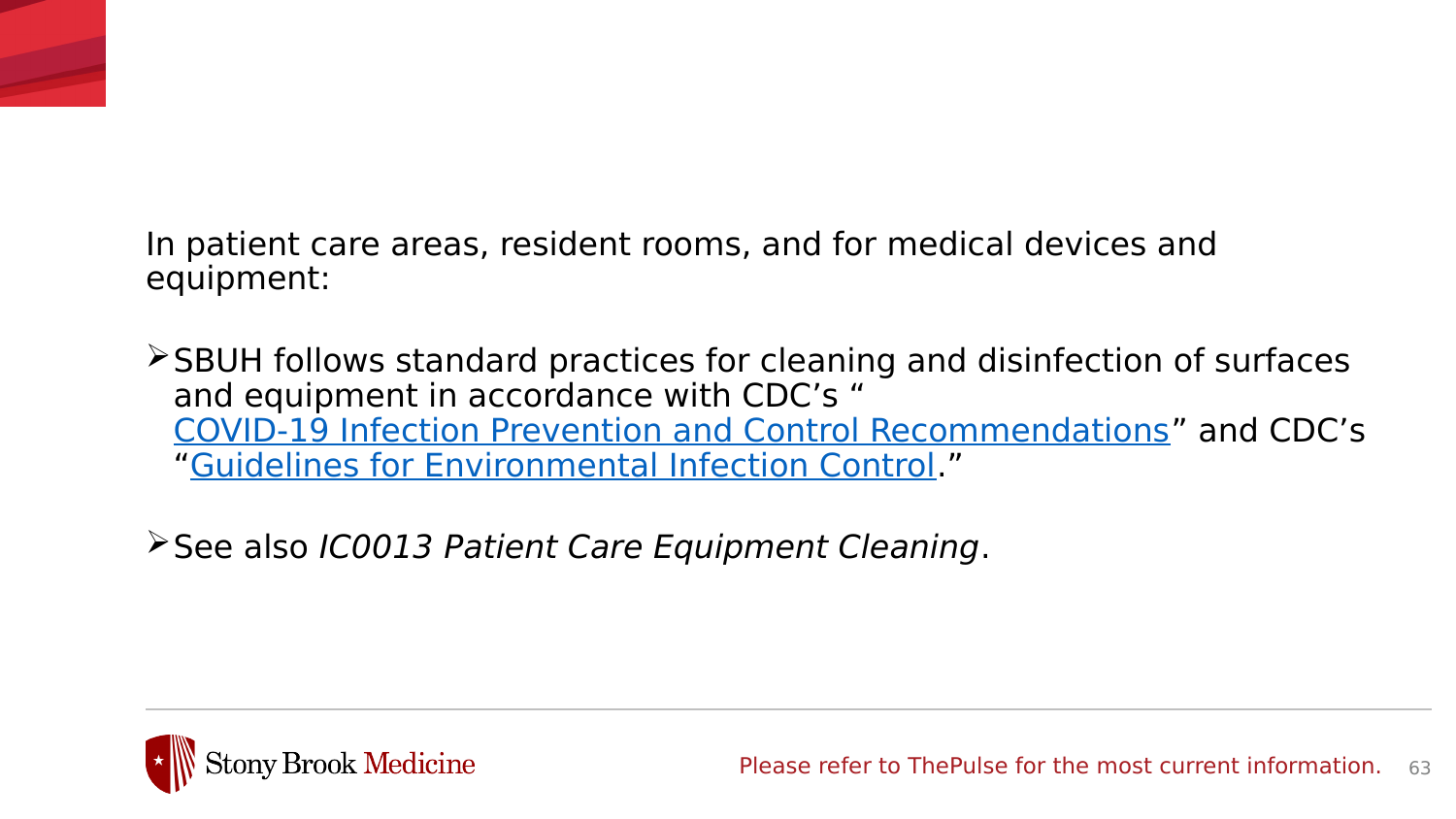

In patient care areas, resident rooms, and for medical devices and equipment:

SBUH follows standard practices for cleaning and disinfection of surfaces and equipment in accordance with CDC’s “COVID-19 Infection Prevention and Control Recommendations” and CDC’s “Guidelines for Environmental Infection Control.”

See also IC0013 Patient Care Equipment Cleaning.

Please refer to ThePulse for the most current information.
63